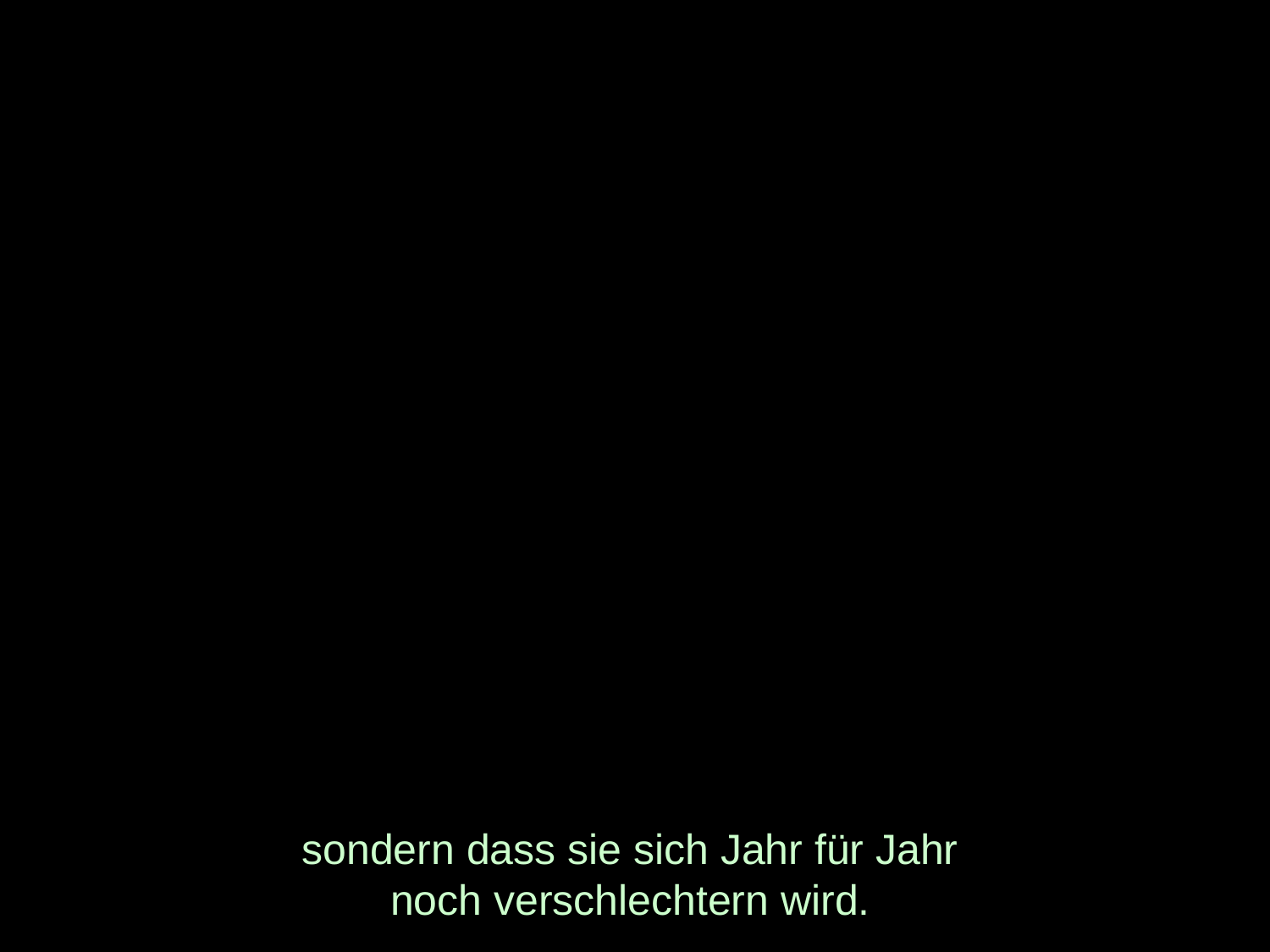

# sondern dass sie sich Jahr für Jahr noch verschlechtern wird.